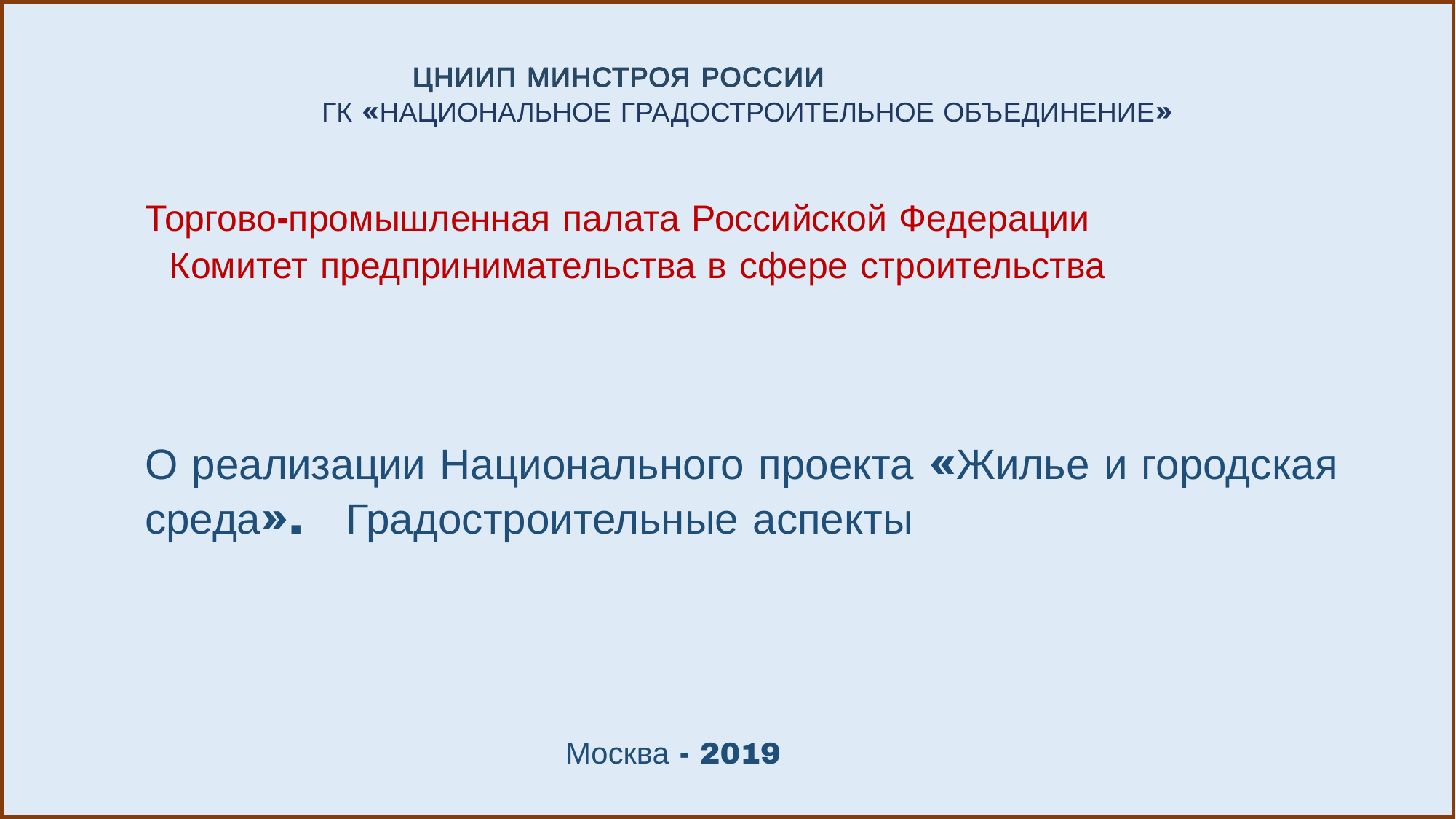

ЦНИИП Минстроя россии
 ГК «НАЦИОНАЛЬНОЕ ГРАДОСТРОИТЕЛЬНОЕ ОБЪЕДИНЕНИЕ»
Торгово-промышленная палата Российской Федерации
  Комитет предпринимательства в сфере строительства

О реализации Национального проекта «Жилье и городская среда».   Градостроительные аспекты

                     Москва - 2019